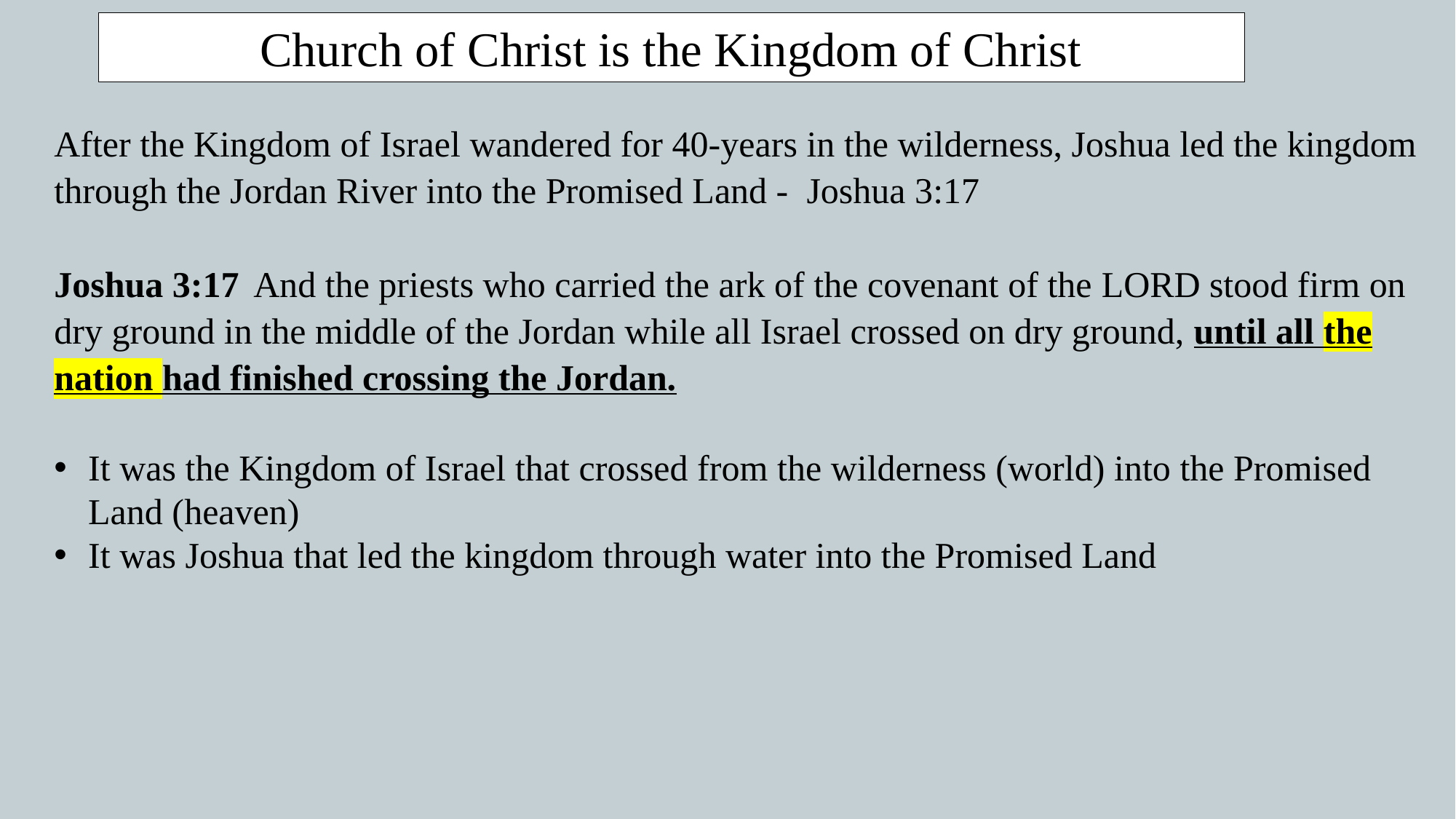

Church of Christ is the Kingdom of Christ
After the Kingdom of Israel wandered for 40-years in the wilderness, Joshua led the kingdom through the Jordan River into the Promised Land -  Joshua 3:17

Joshua 3:17  And the priests who carried the ark of the covenant of the LORD stood firm on dry ground in the middle of the Jordan while all Israel crossed on dry ground, until all the nation had finished crossing the Jordan.
It was the Kingdom of Israel that crossed from the wilderness (world) into the Promised Land (heaven)
It was Joshua that led the kingdom through water into the Promised Land